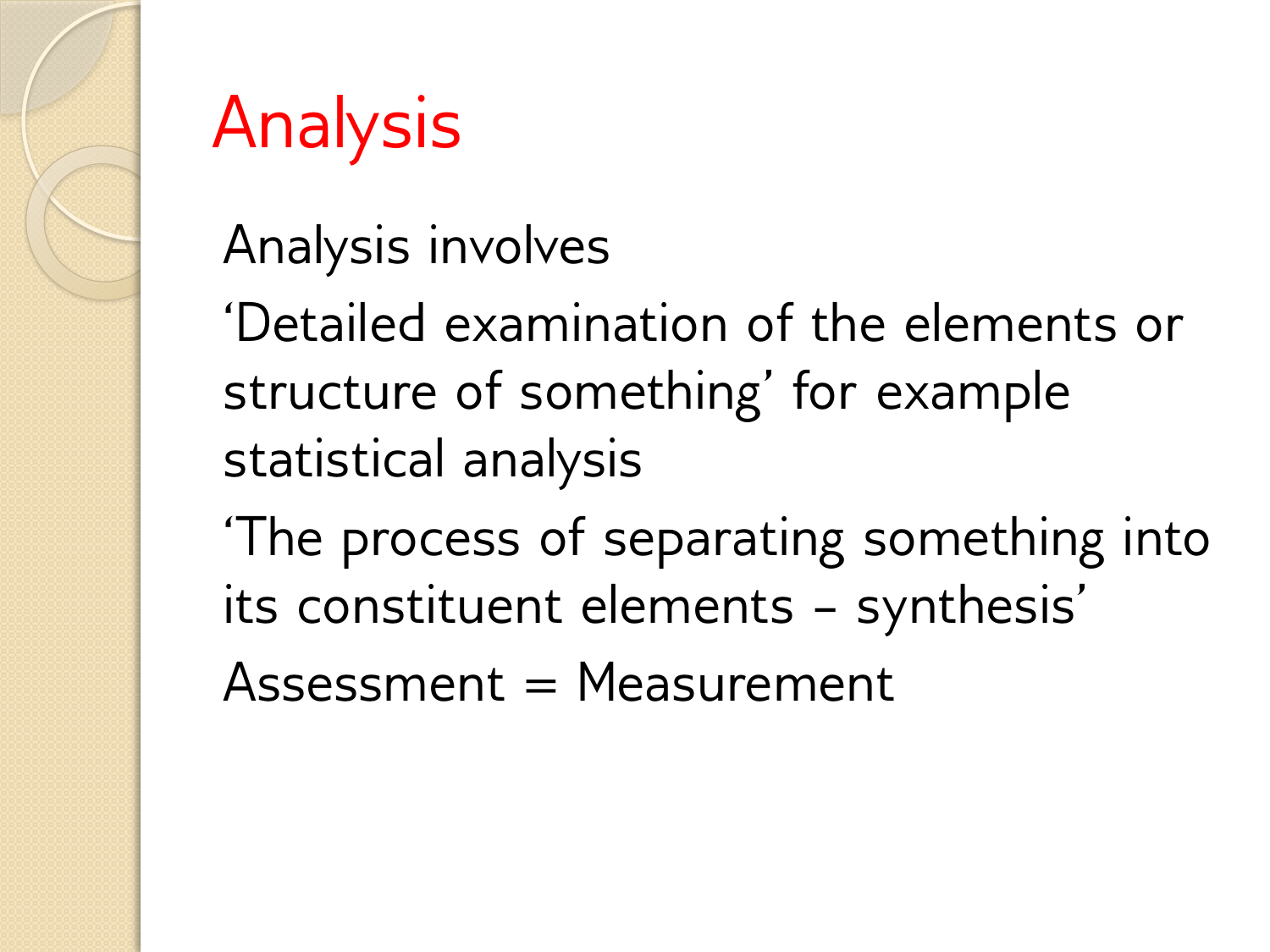

# Analysis
Analysis involves
‘Detailed examination of the elements or structure of something’ for example statistical analysis
‘The process of separating something into its constituent elements – synthesis’
Assessment = Measurement